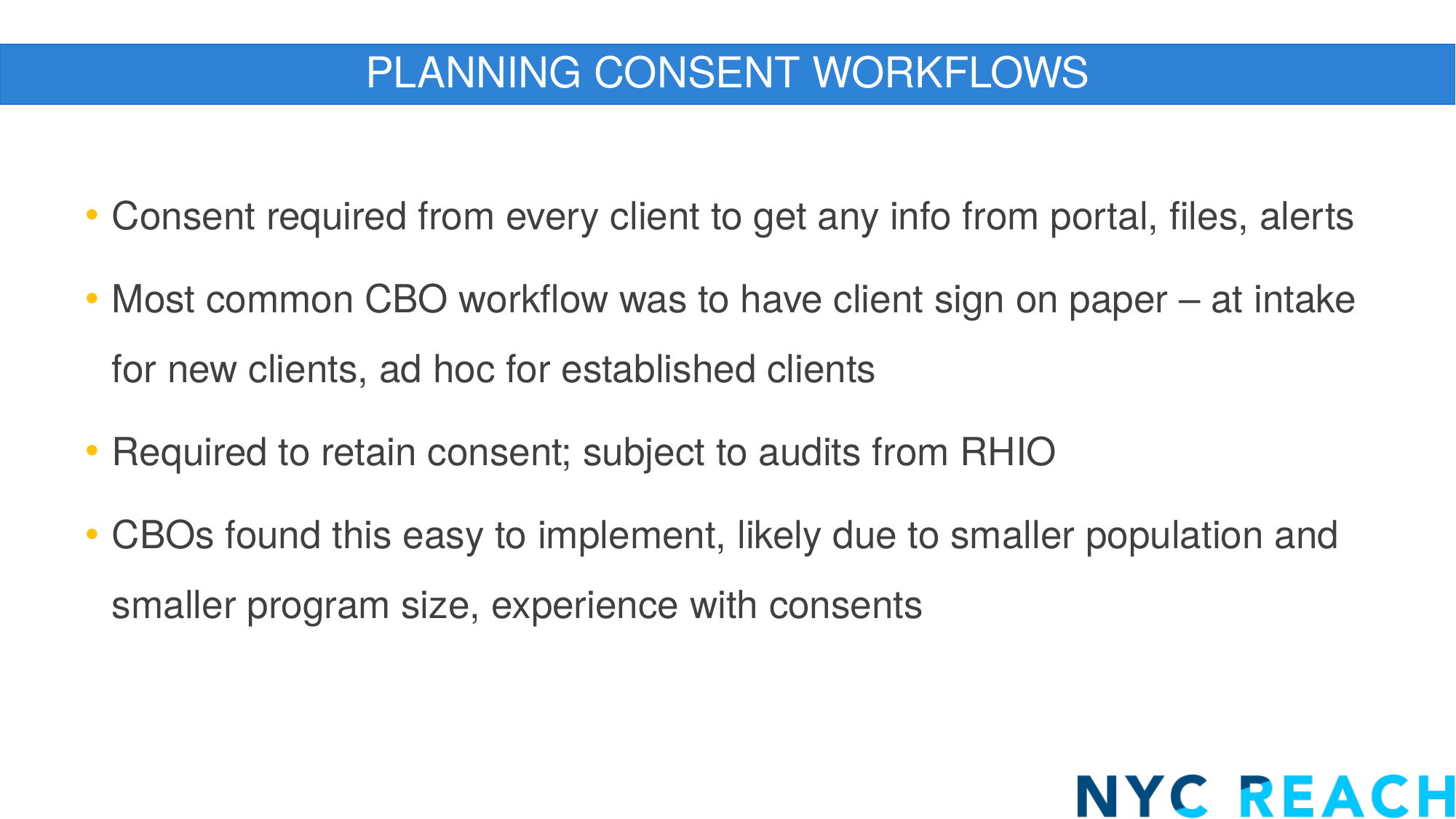

# Planning Consent Workflows
Consent required from every client to get any info from portal, files, alerts
Most common CBO workflow was to have client sign on paper – at intake for new clients, ad hoc for established clients
Required to retain consent; subject to audits from RHIO
CBOs found this easy to implement, likely due to smaller population and smaller program size, experience with consents